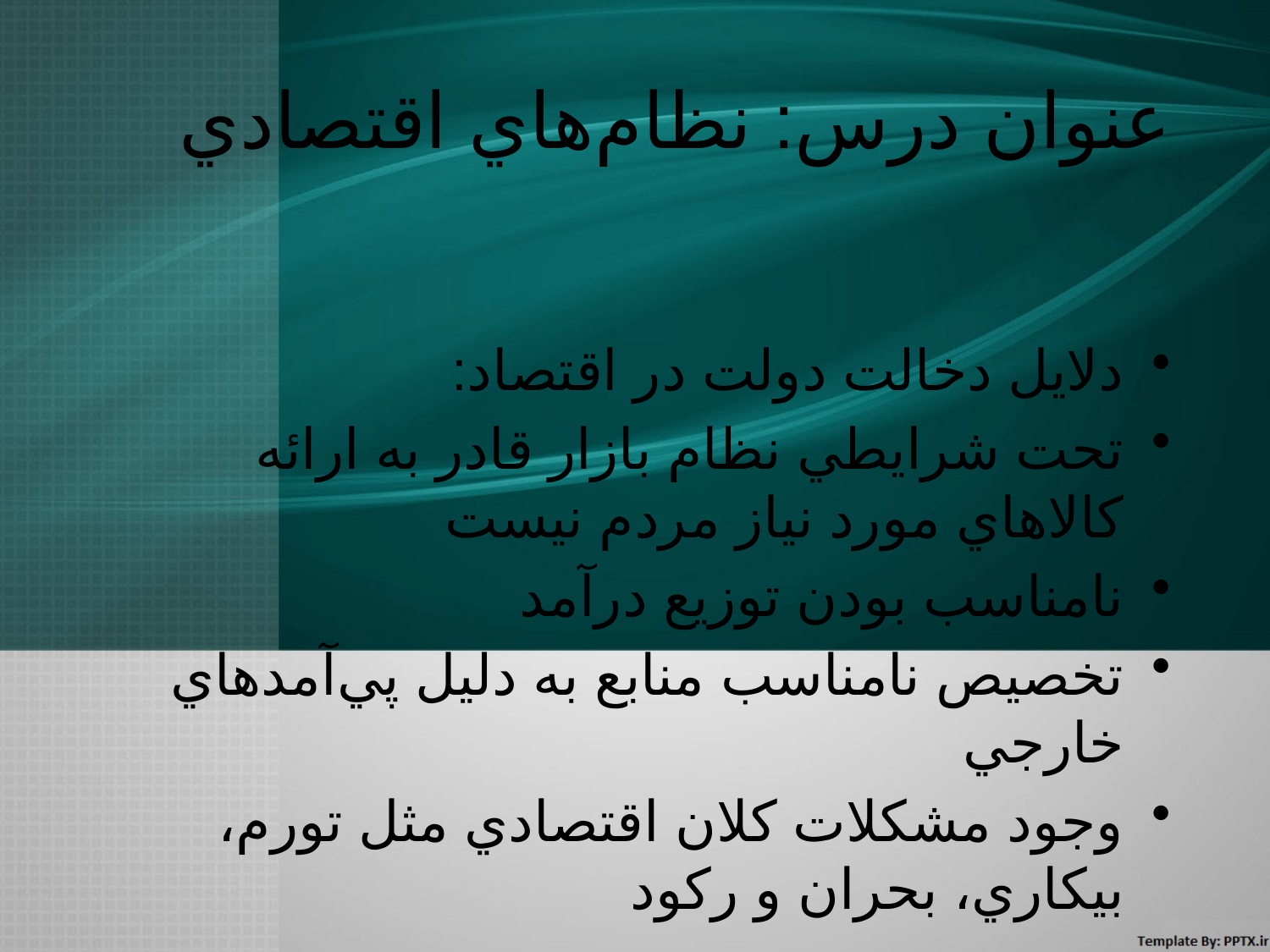

# عنوان درس: نظام‌هاي اقتصادي
دلايل دخالت دولت در اقتصاد:
تحت شرايطي نظام بازار قادر به ارائه كالاهاي مورد نياز مردم نيست
نامناسب بودن توزيع درآمد
تخصيص نامناسب منابع به دليل پي‌آمدهاي خارجي
وجود مشكلات كلان اقتصادي مثل تورم، بيكاري، بحران و ركود